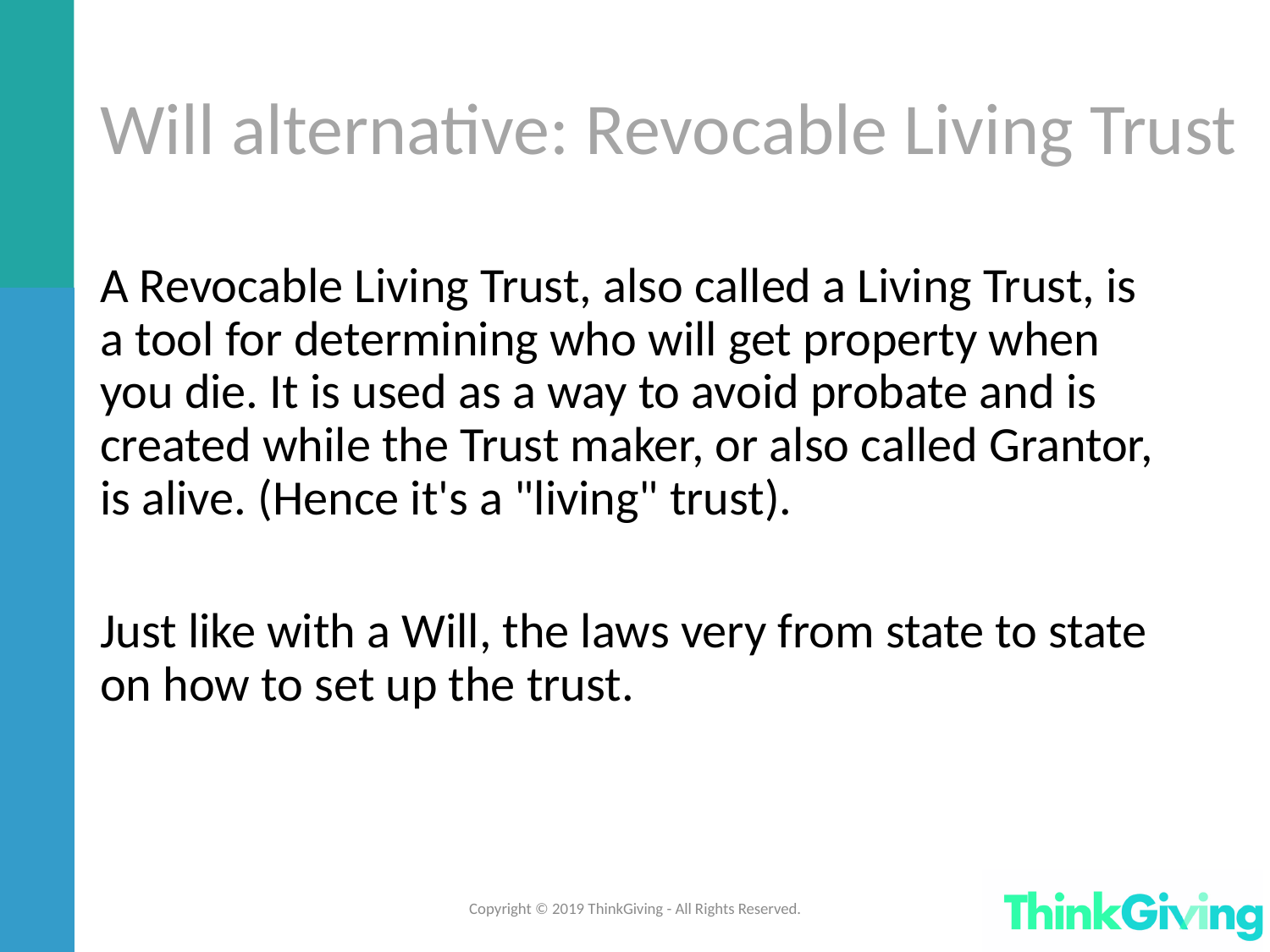

Will alternative: Revocable Living Trust
A Revocable Living Trust, also called a Living Trust, is a tool for determining who will get property when you die. It is used as a way to avoid probate and is created while the Trust maker, or also called Grantor, is alive. (Hence it's a "living" trust).

Just like with a Will, the laws very from state to state on how to set up the trust.

Copyright © 2019 ThinkGiving - All Rights Reserved.